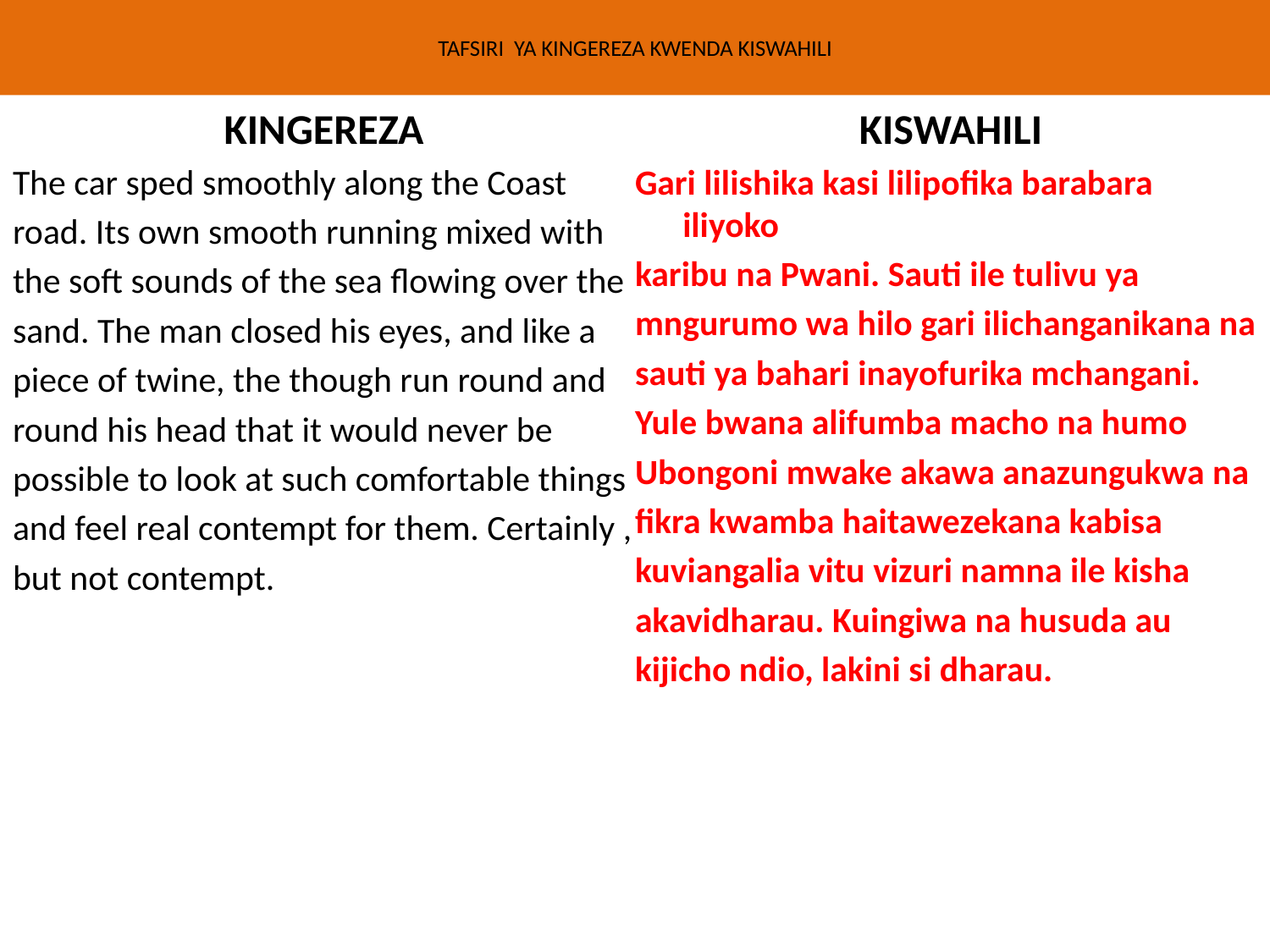

# TAFSIRI  YA KINGEREZA KWENDA KISWAHILI
KINGEREZA
The car sped smoothly along the Coast
road. Its own smooth running mixed with
the soft sounds of the sea flowing over the
sand. The man closed his eyes, and like a
piece of twine, the though run round and
round his head that it would never be
possible to look at such comfortable things
and feel real contempt for them. Certainly ,
but not contempt.

 KISWAHILI
Gari lilishika kasi lilipofika barabara iliyoko
karibu na Pwani. Sauti ile tulivu ya
mngurumo wa hilo gari ilichanganikana na
sauti ya bahari inayofurika mchangani.
Yule bwana alifumba macho na humo
Ubongoni mwake akawa anazungukwa na
fikra kwamba haitawezekana kabisa
kuviangalia vitu vizuri namna ile kisha
akavidharau. Kuingiwa na husuda au
kijicho ndio, lakini si dharau.